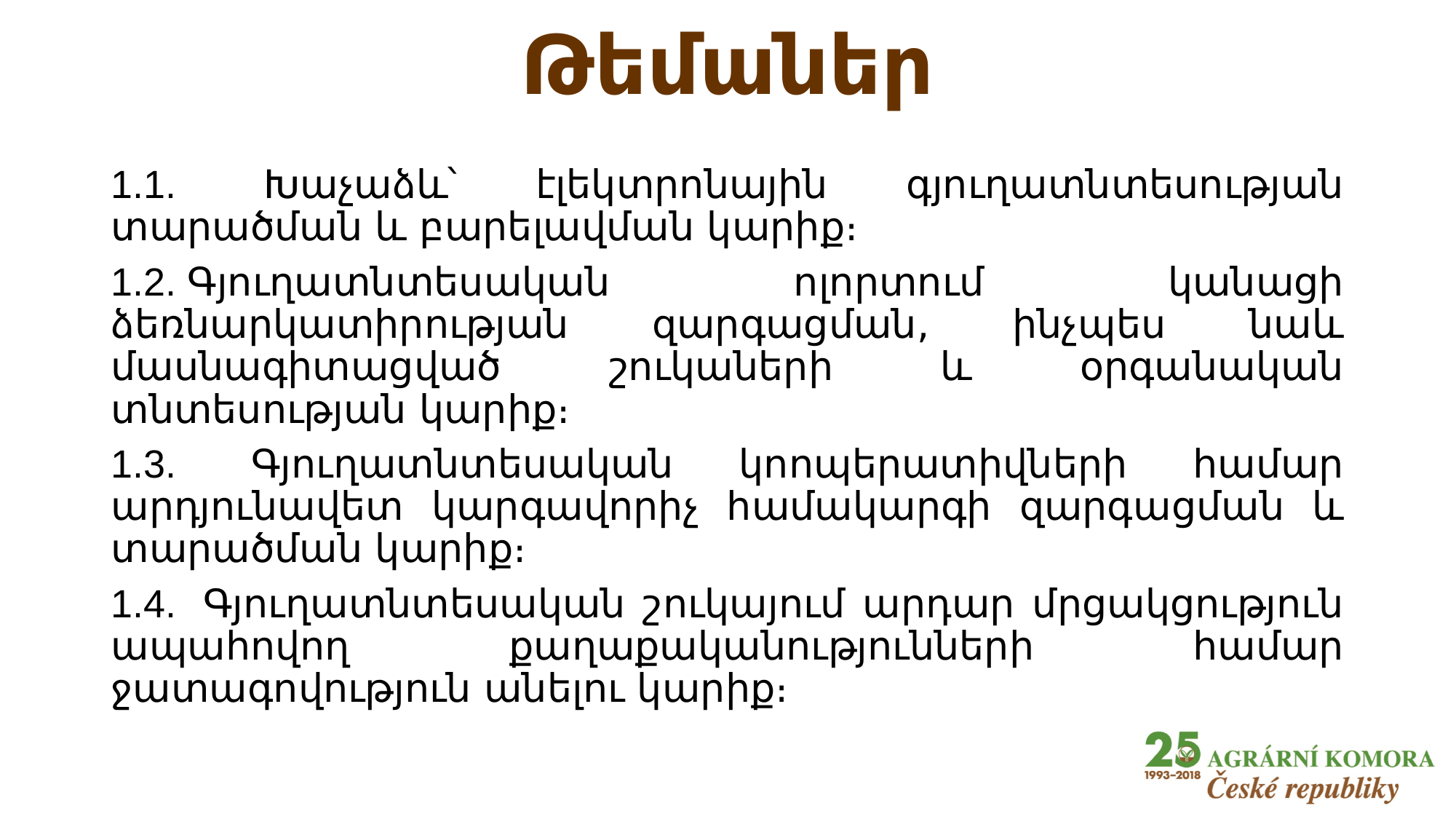

# Թեմաներ
1.1.  Խաչաձև՝ էլեկտրոնային գյուղատնտեսության տարածման և բարելավման կարիք։
1.2. Գյուղատնտեսական ոլորտում կանացի ձեռնարկատիրության զարգացման, ինչպես նաև մասնագիտացված շուկաների և օրգանական տնտեսության կարիք։
1.3.  Գյուղատնտեսական կոոպերատիվների համար արդյունավետ կարգավորիչ համակարգի զարգացման և տարածման կարիք։
1.4.  Գյուղատնտեսական շուկայում արդար մրցակցություն ապահովող քաղաքականությունների համար ջատագովություն անելու կարիք։